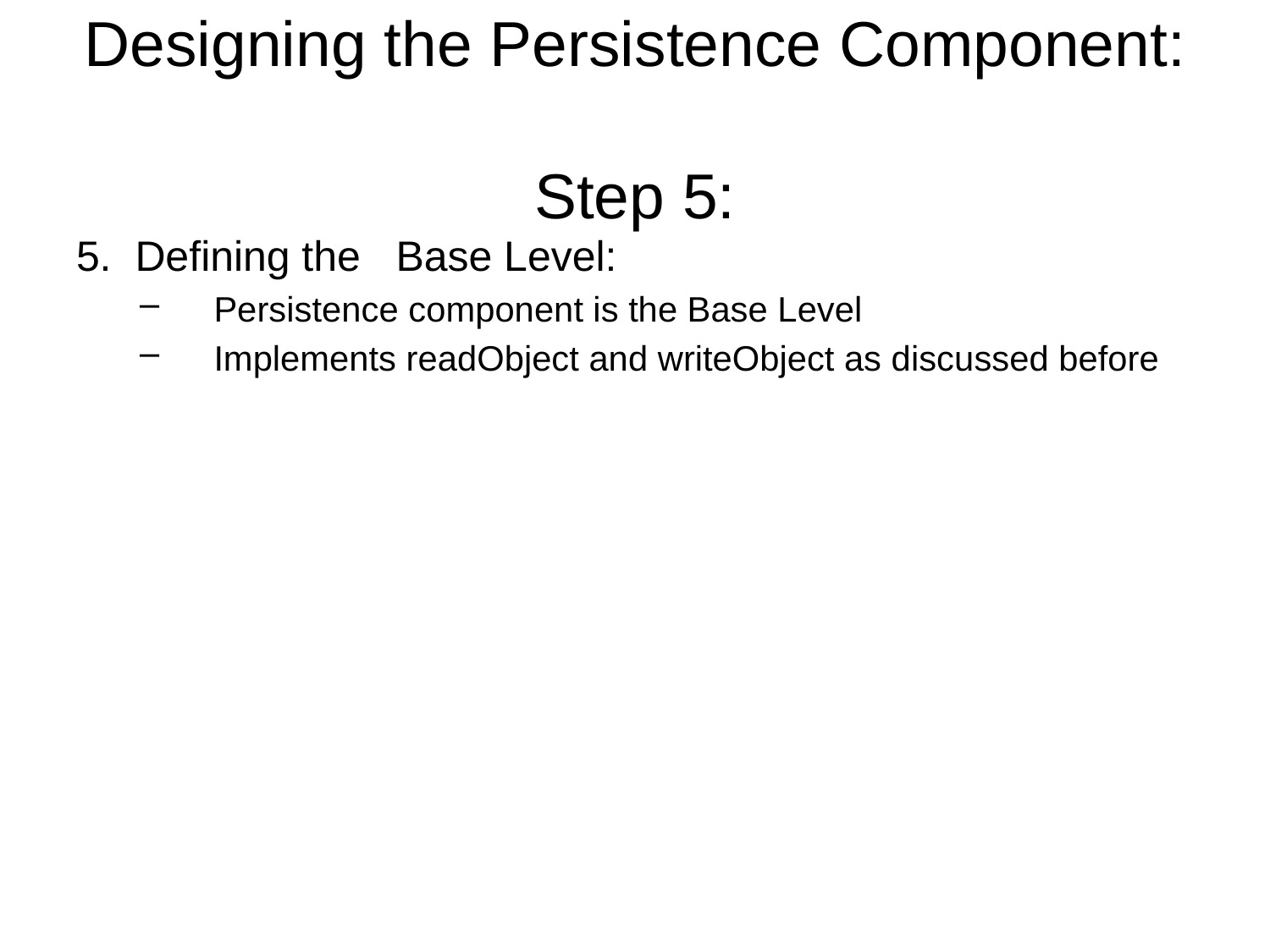

# Designing the Persistence Component: Step 5:
5.  Defining the   Base Level:
Persistence component is the Base Level
Implements readObject and writeObject as discussed before